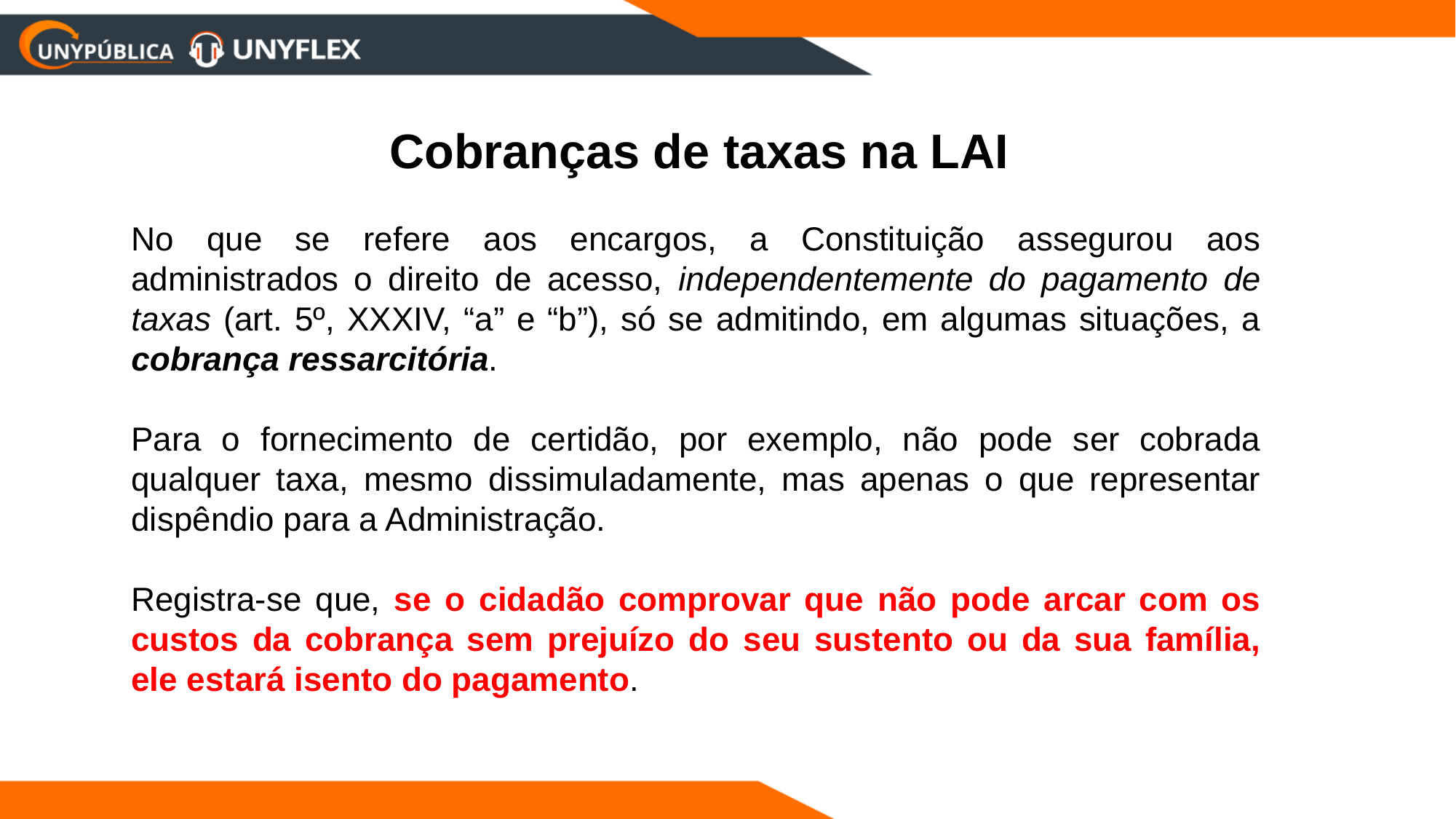

Cobranças de taxas na LAI
No que se refere aos encargos, a Constituição assegurou aos administrados o direito de acesso, independentemente do pagamento de taxas (art. 5º, XXXIV, “a” e “b”), só se admitindo, em algumas situações, a cobrança ressarcitória.

Para o fornecimento de certidão, por exemplo, não pode ser cobrada qualquer taxa, mesmo dissimuladamente, mas apenas o que representar dispêndio para a Administração.

Registra-se que, se o cidadão comprovar que não pode arcar com os custos da cobrança sem prejuízo do seu sustento ou da sua família, ele estará isento do pagamento.